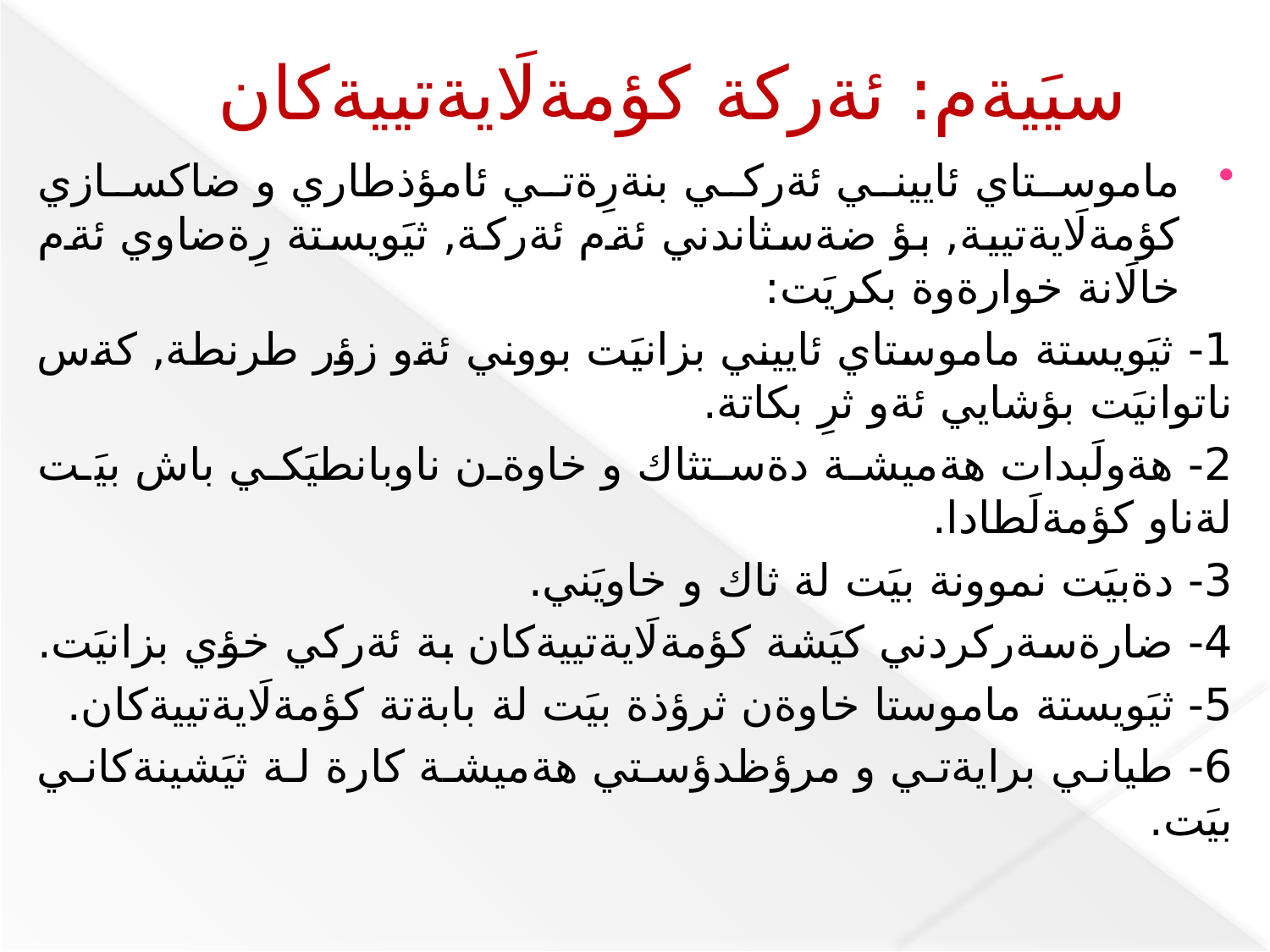

# سيَيةم: ئةركة كؤمةلَايةتييةكان
ماموستاي ئاييني ئةركي بنةرِةتي ئامؤذطاري و ضاكسازي كؤمةلَايةتيية, بؤ ضةسثاندني ئةم ئةركة, ثيَويستة رِةضاوي ئةم خالَانة خوارةوة بكريَت:
1- ثيَويستة ماموستاي ئاييني بزانيَت بووني ئةو زؤر طرنطة, كةس ناتوانيَت بؤشايي ئةو ثرِ بكاتة.
2- هةولَبدات هةميشة دةستثاك و خاوةن ناوبانطيَكي باش بيَت لةناو كؤمةلَطادا.
3- دةبيَت نموونة بيَت لة ثاك و خاويَني.
4- ضارةسةركردني كيَشة كؤمةلَايةتييةكان بة ئةركي خؤي بزانيَت.
5- ثيَويستة ماموستا خاوةن ثرؤذة بيَت لة بابةتة كؤمةلَايةتييةكان.
6- طياني برايةتي و مرؤظدؤستي هةميشة كارة لة ثيَشينةكاني بيَت.